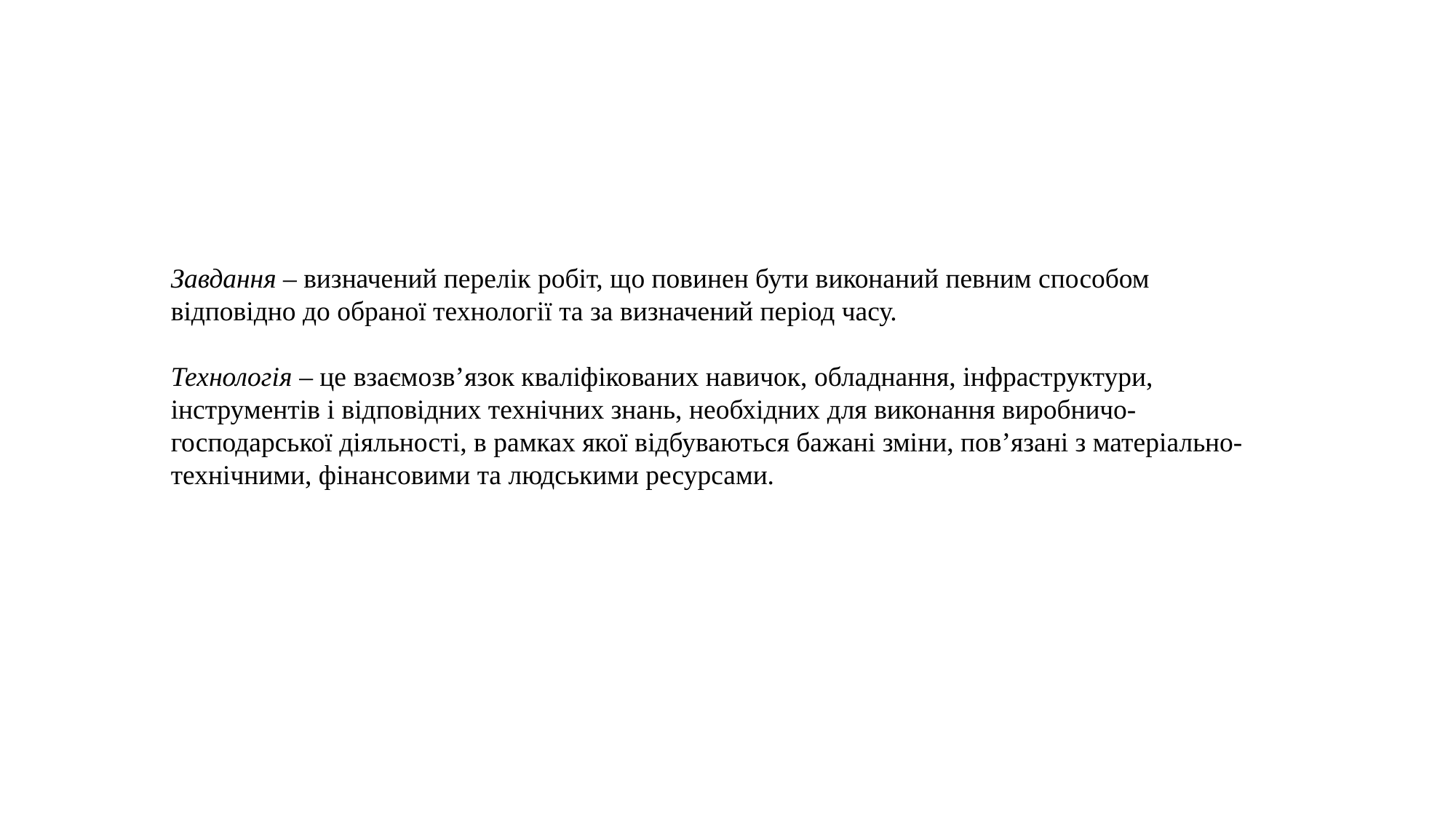

Завдання – визначений перелік робіт, що повинен бути виконаний певним способом відповідно до обраної технології та за визначений період часу.

Технологія – це взаємозв’язок кваліфікованих навичок, обладнання, інфраструктури, інструментів і відповідних технічних знань, необхідних для виконання виробничо-господарської діяльності, в рамках якої відбуваються бажані зміни, пов’язані з матеріально-технічними, фінансовими та людськими ресурсами.